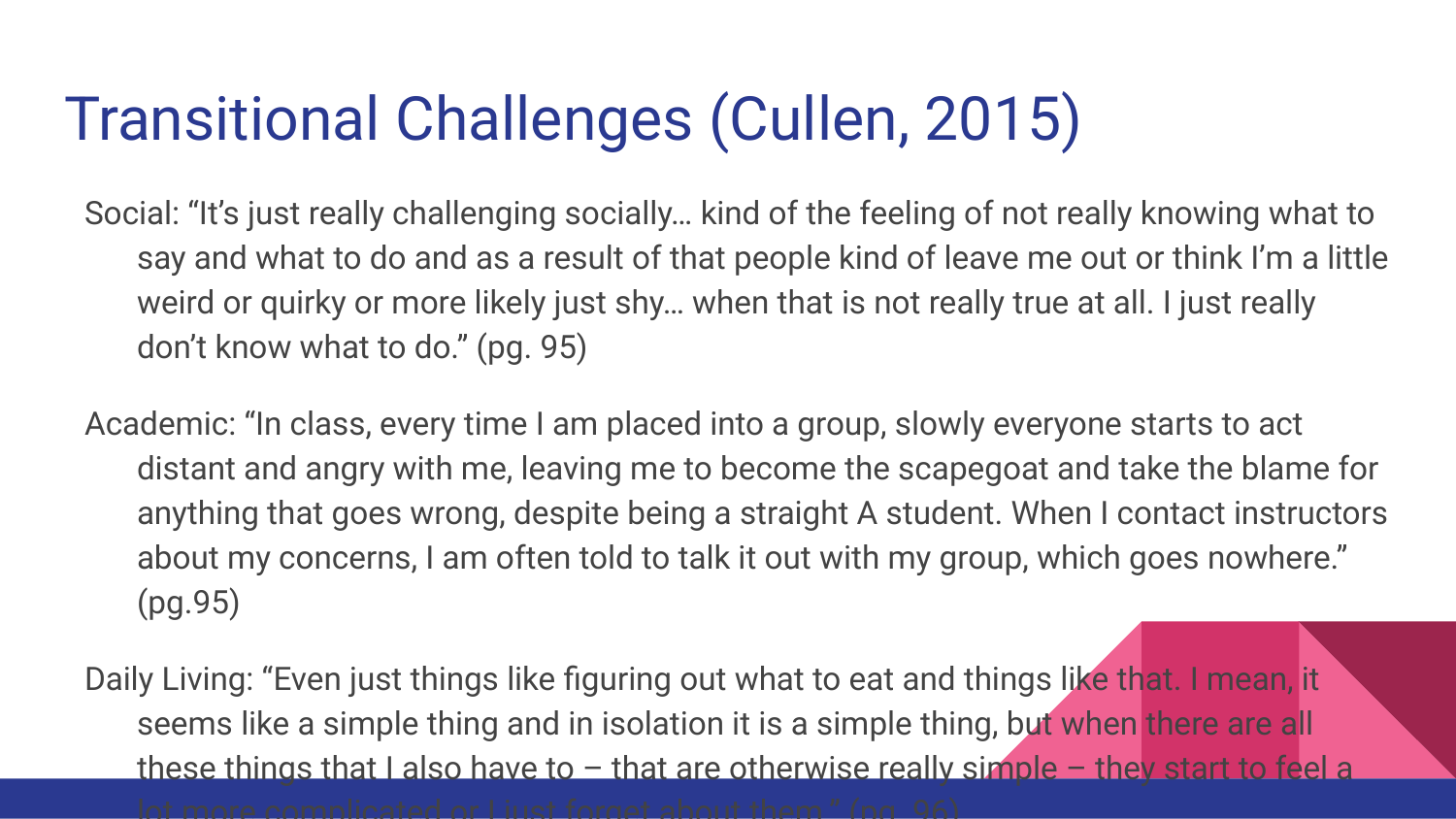

# Transitional Challenges (Cullen, 2015)
Social: “It’s just really challenging socially… kind of the feeling of not really knowing what to say and what to do and as a result of that people kind of leave me out or think I’m a little weird or quirky or more likely just shy… when that is not really true at all. I just really don’t know what to do.” (pg. 95)
Academic: “In class, every time I am placed into a group, slowly everyone starts to act distant and angry with me, leaving me to become the scapegoat and take the blame for anything that goes wrong, despite being a straight A student. When I contact instructors about my concerns, I am often told to talk it out with my group, which goes nowhere.” (pg.95)
Daily Living: “Even just things like figuring out what to eat and things like that. I mean, it seems like a simple thing and in isolation it is a simple thing, but when there are all these things that I also have to – that are otherwise really simple – they start to feel a lot more complicated or I just forget about them.” (pg. 96)